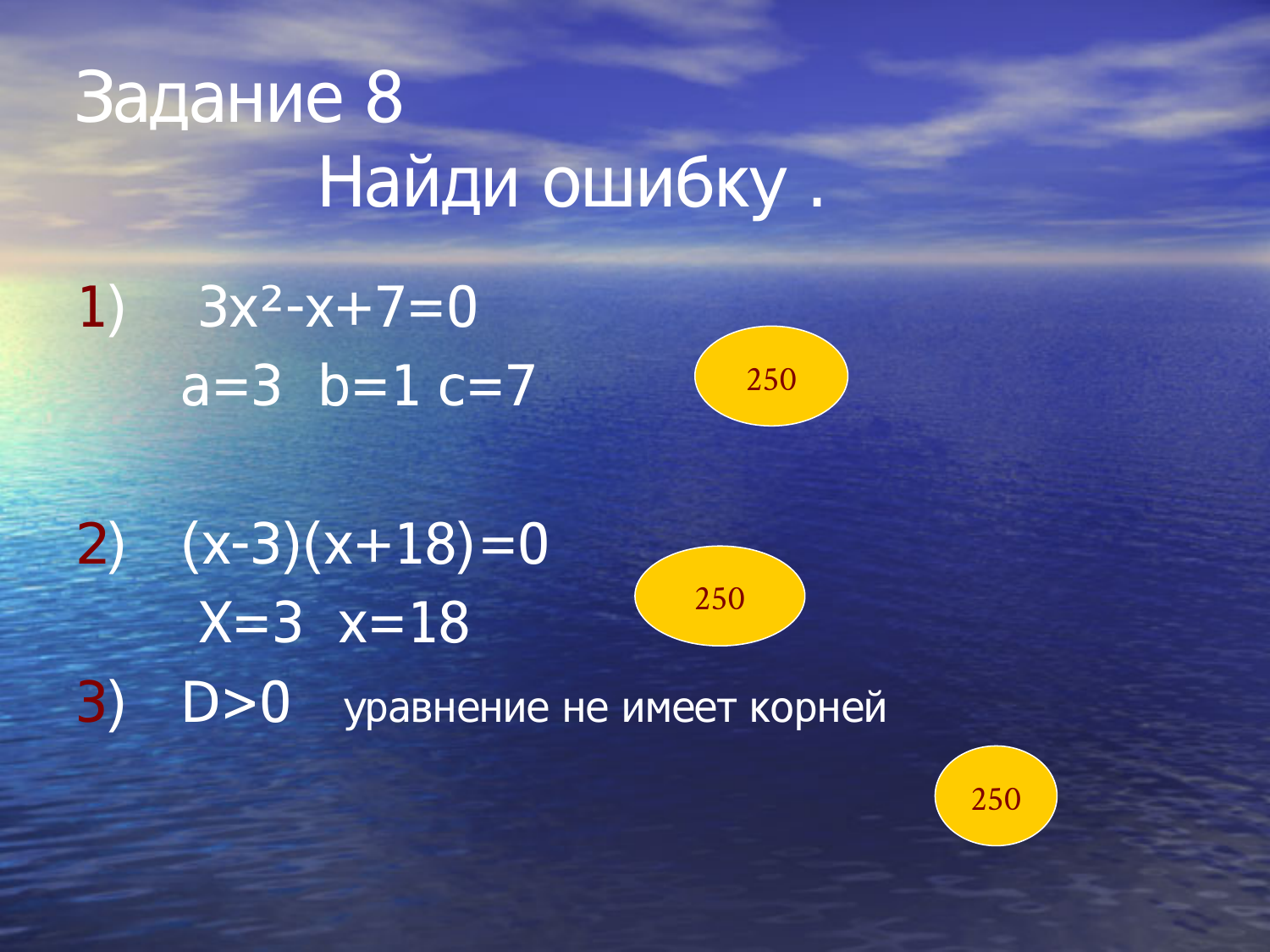

# Задание 8 Найди ошибку .
1)    3х²-х+7=0
      а=3  b=1 с=7

2)   (х-3)(х+18)=0
       Х=3  х=18
3)   D>0   уравнение не имеет корней

250
250
250